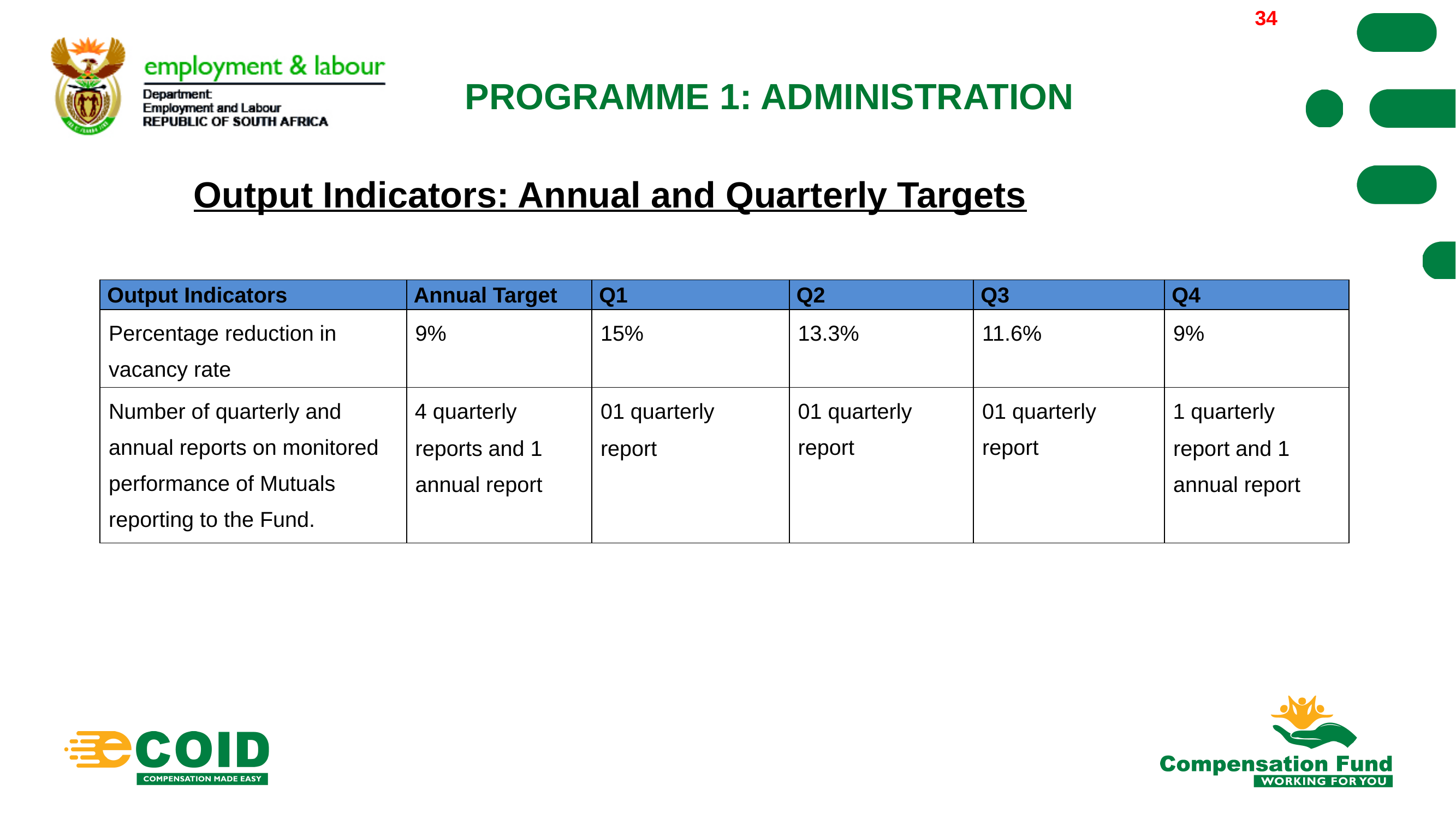

2022/03/30
34
PROGRAMME 1: ADMINISTRATION
# Output Indicators: Annual and Quarterly Targets
| Output Indicators | Annual Target | Q1 | Q2 | Q3 | Q4 |
| --- | --- | --- | --- | --- | --- |
| Percentage reduction in vacancy rate | 9% | 15% | 13.3% | 11.6% | 9% |
| Number of quarterly and annual reports on monitored performance of Mutuals reporting to the Fund. | 4 quarterly reports and 1 annual report | 01 quarterly report | 01 quarterly report | 01 quarterly report | 1 quarterly report and 1 annual report |
34